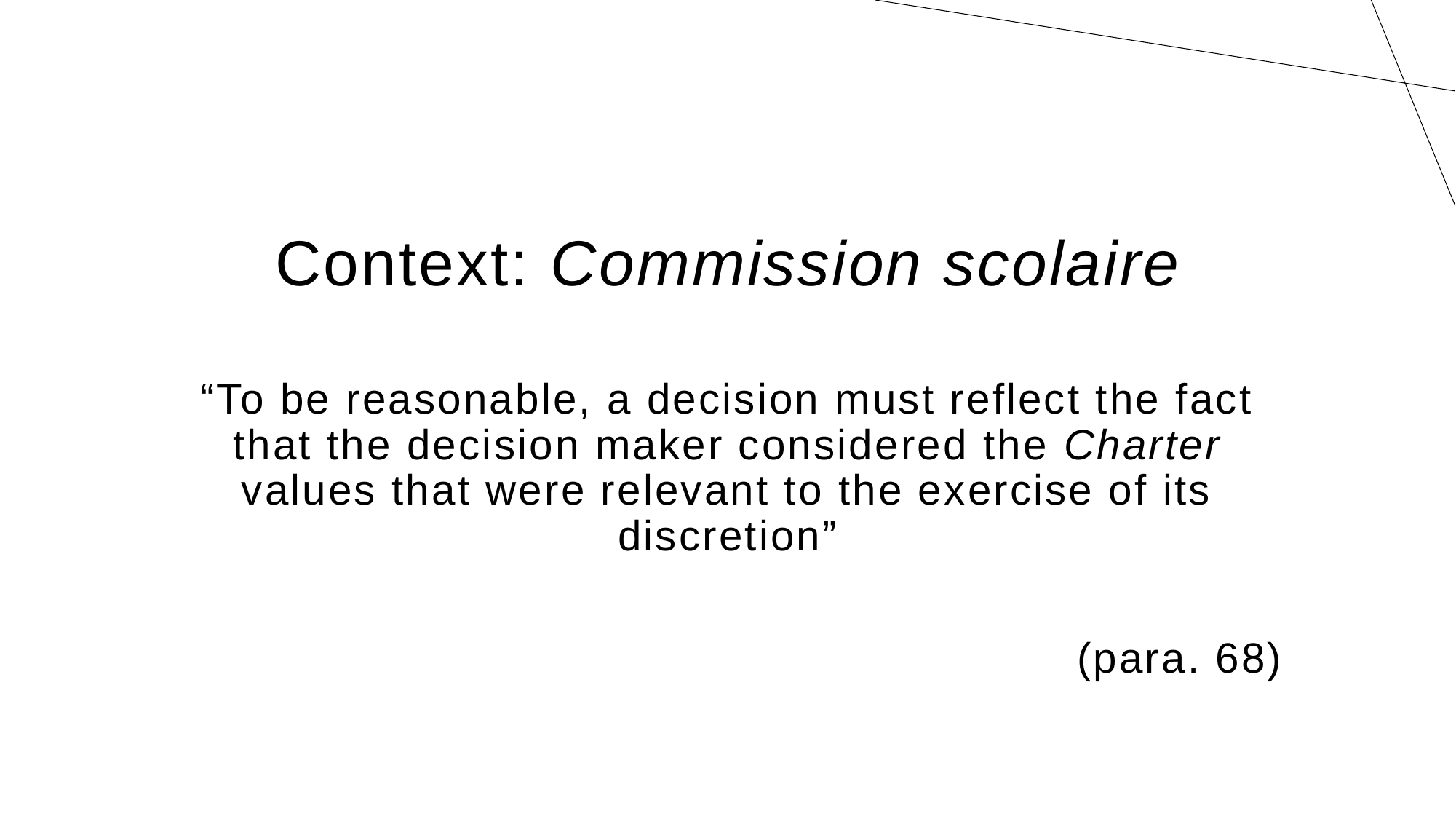

# Context: Commission scolaire
“To be reasonable, a decision must reflect the fact that the decision maker considered the Charter values that were relevant to the exercise of its discretion”

(para. 68)